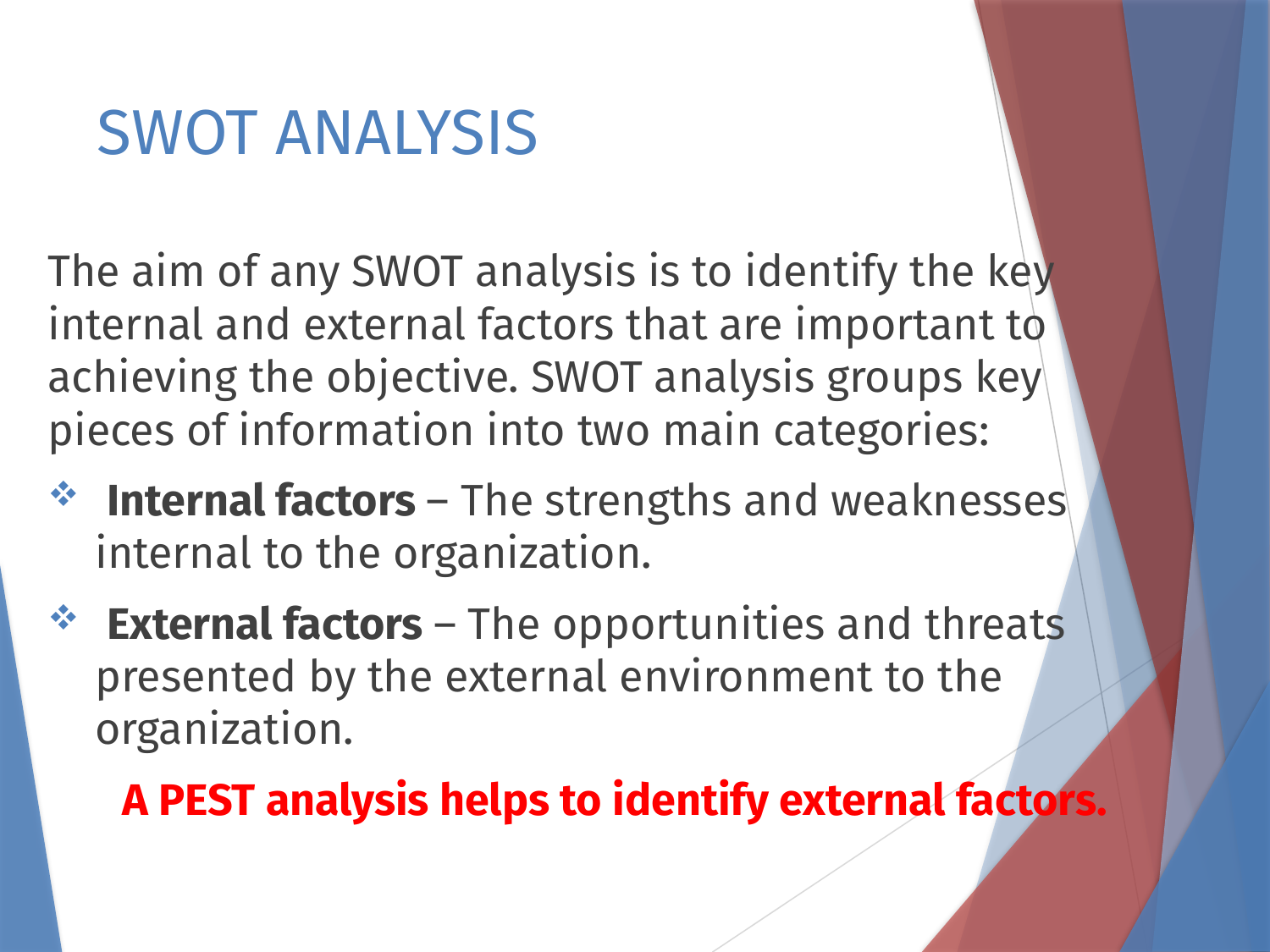

# SWOT ANALYSIS
The aim of any SWOT analysis is to identify the key internal and external factors that are important to achieving the objective. SWOT analysis groups key pieces of information into two main categories:
 Internal factors – The strengths and weaknesses internal to the organization.
 External factors – The opportunities and threats presented by the external environment to the organization.
 A PEST analysis helps to identify external factors.